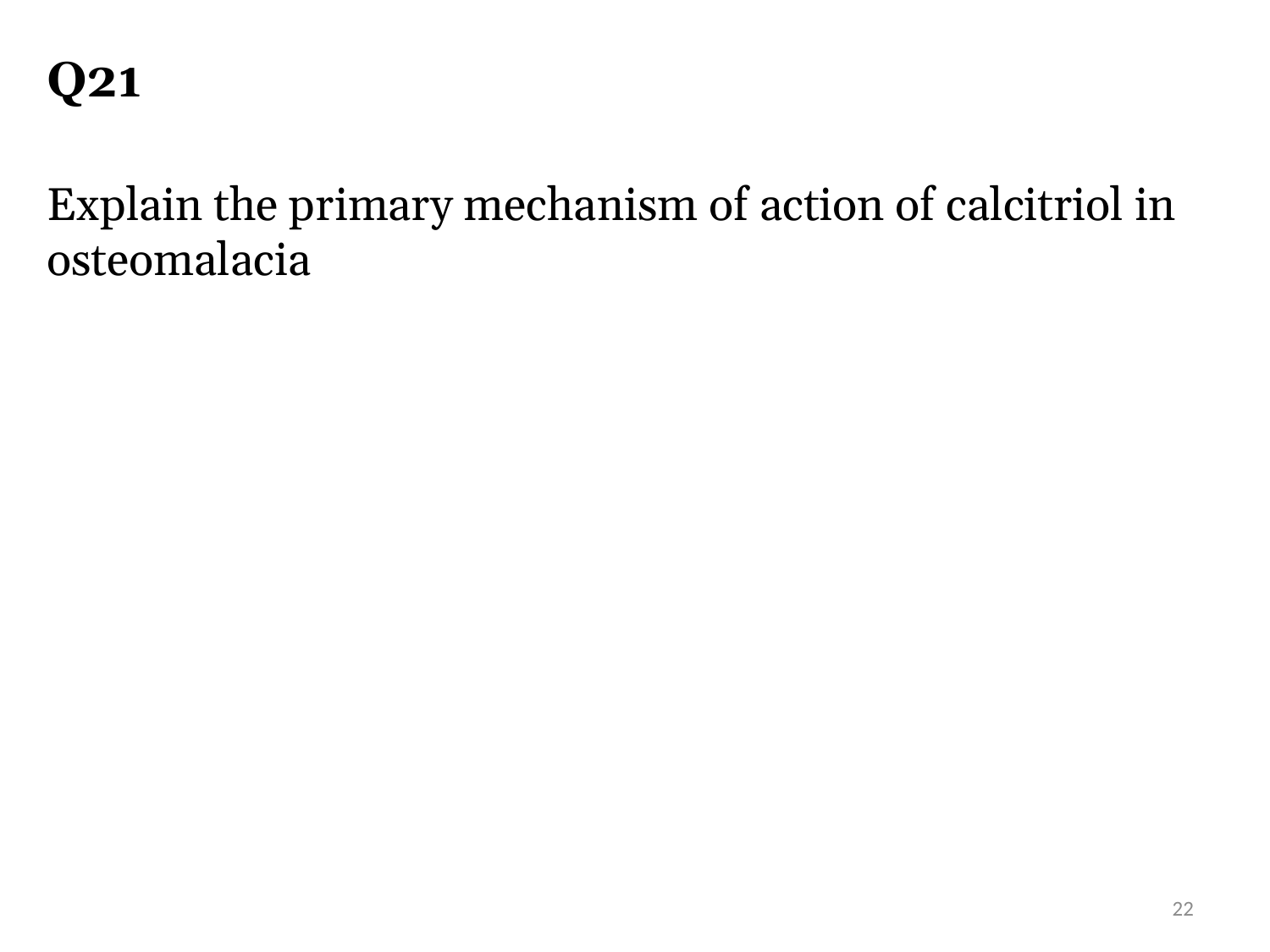

# Q21
Explain the primary mechanism of action of calcitriol in osteomalacia
22